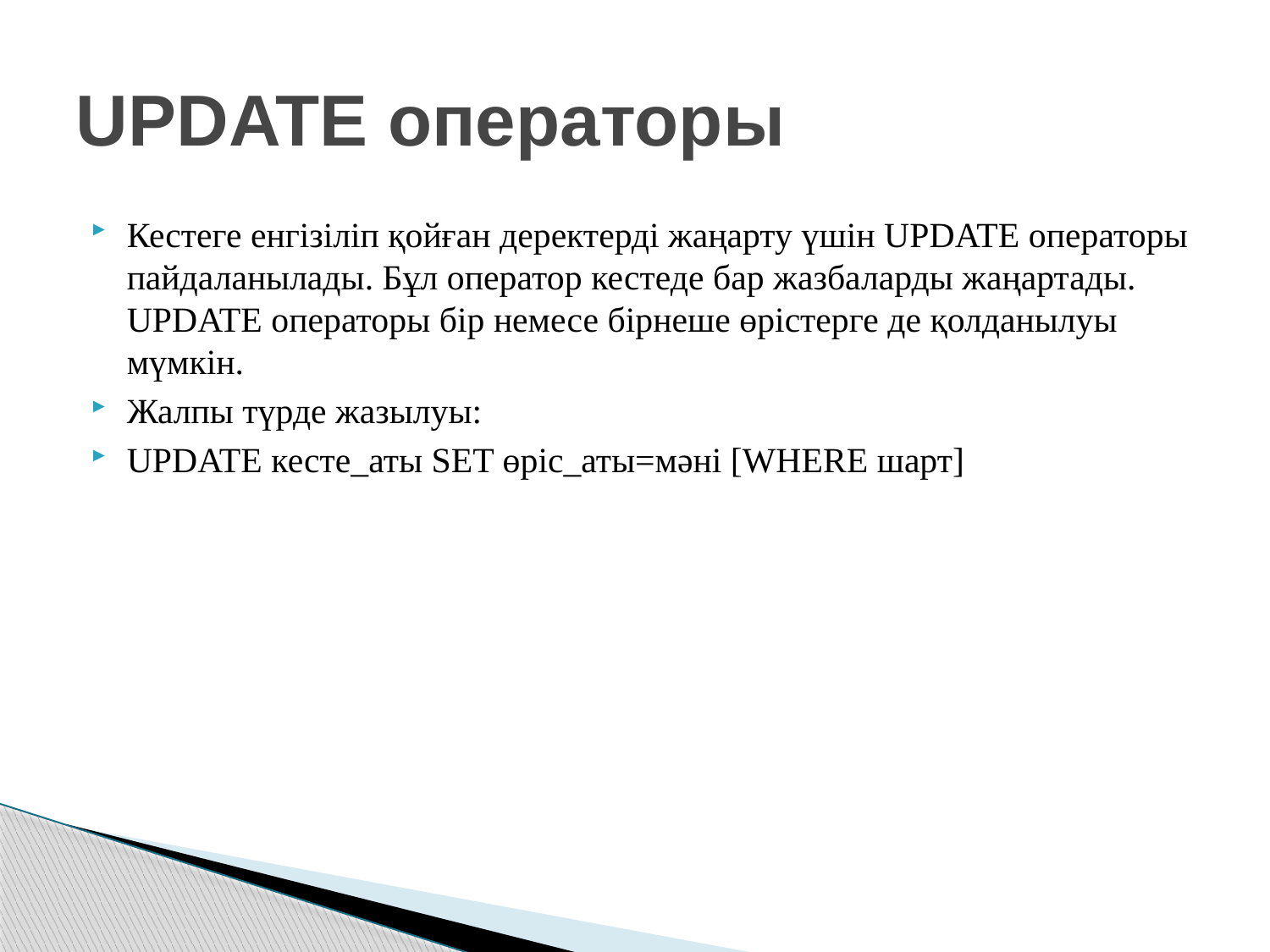

# UPDATE операторы
Кестеге енгізіліп қойған деректерді жаңарту үшін UPDATE операторы пайдаланылады. Бұл оператор кестеде бар жазбаларды жаңартады. UPDATE операторы бір немесе бірнеше өрістерге де қолданылуы мүмкін.
Жалпы түрде жазылуы:
UPDATE кесте_аты SET өріс_аты=мәні [WHERE шарт]